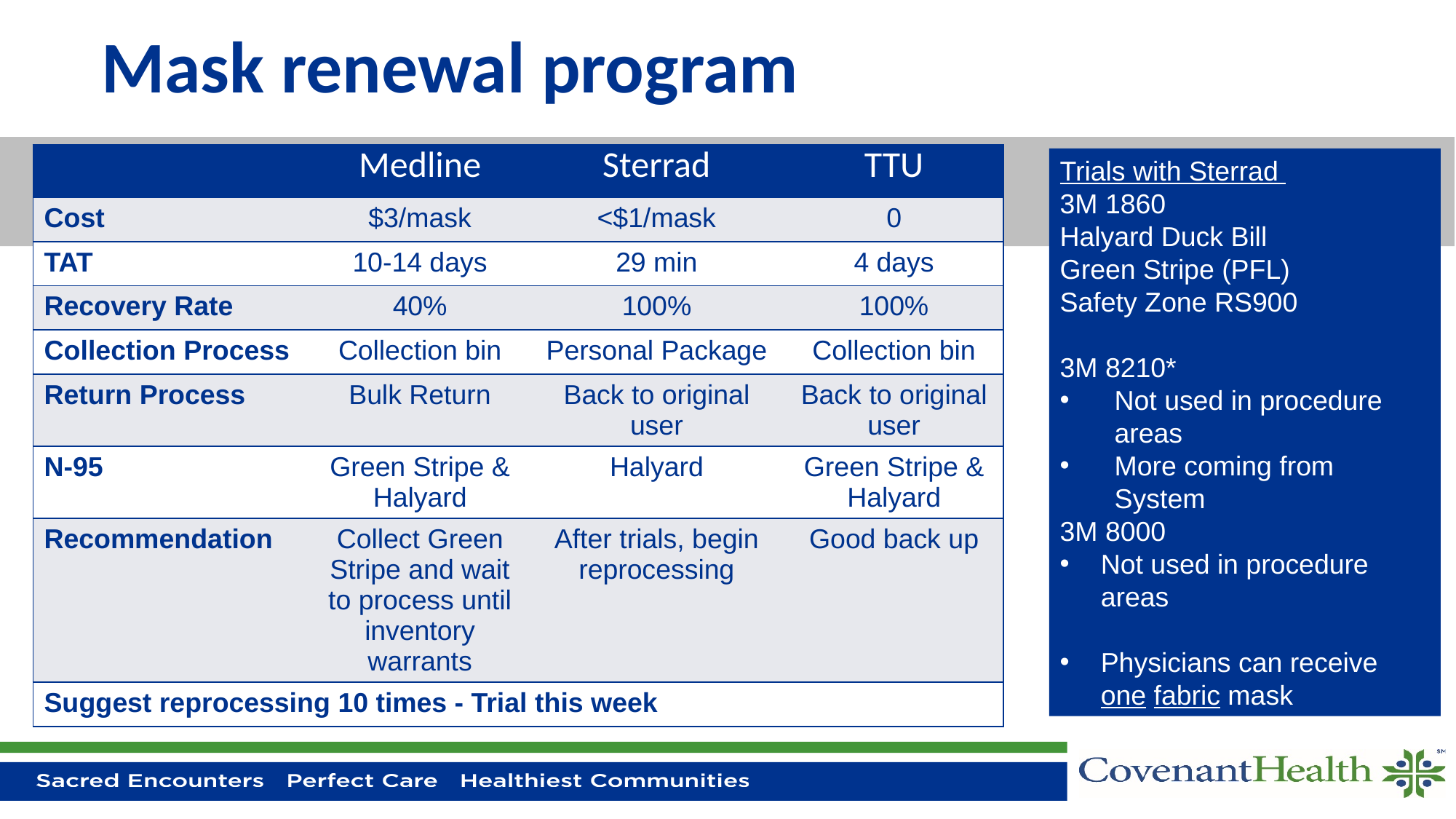

# Mask renewal program

|  | Medline | Sterrad | TTU |
| --- | --- | --- | --- |
| Cost | $3/mask | <$1/mask | 0 |
| TAT | 10-14 days | 29 min | 4 days |
| Recovery Rate | 40% | 100% | 100% |
| Collection Process | Collection bin | Personal Package | Collection bin |
| Return Process | Bulk Return | Back to original user | Back to original user |
| N-95 | Green Stripe & Halyard | Halyard | Green Stripe & Halyard |
| Recommendation | Collect Green Stripe and wait to process until inventory warrants | After trials, begin reprocessing | Good back up |
| Suggest reprocessing 10 times - Trial this week |  |  |  |
Trials with Sterrad
3M 1860
Halyard Duck Bill
Green Stripe (PFL)
Safety Zone RS900

3M 8210*
Not used in procedure areas
More coming from System
3M 8000
Not used in procedure areas

Physicians can receive one fabric mask